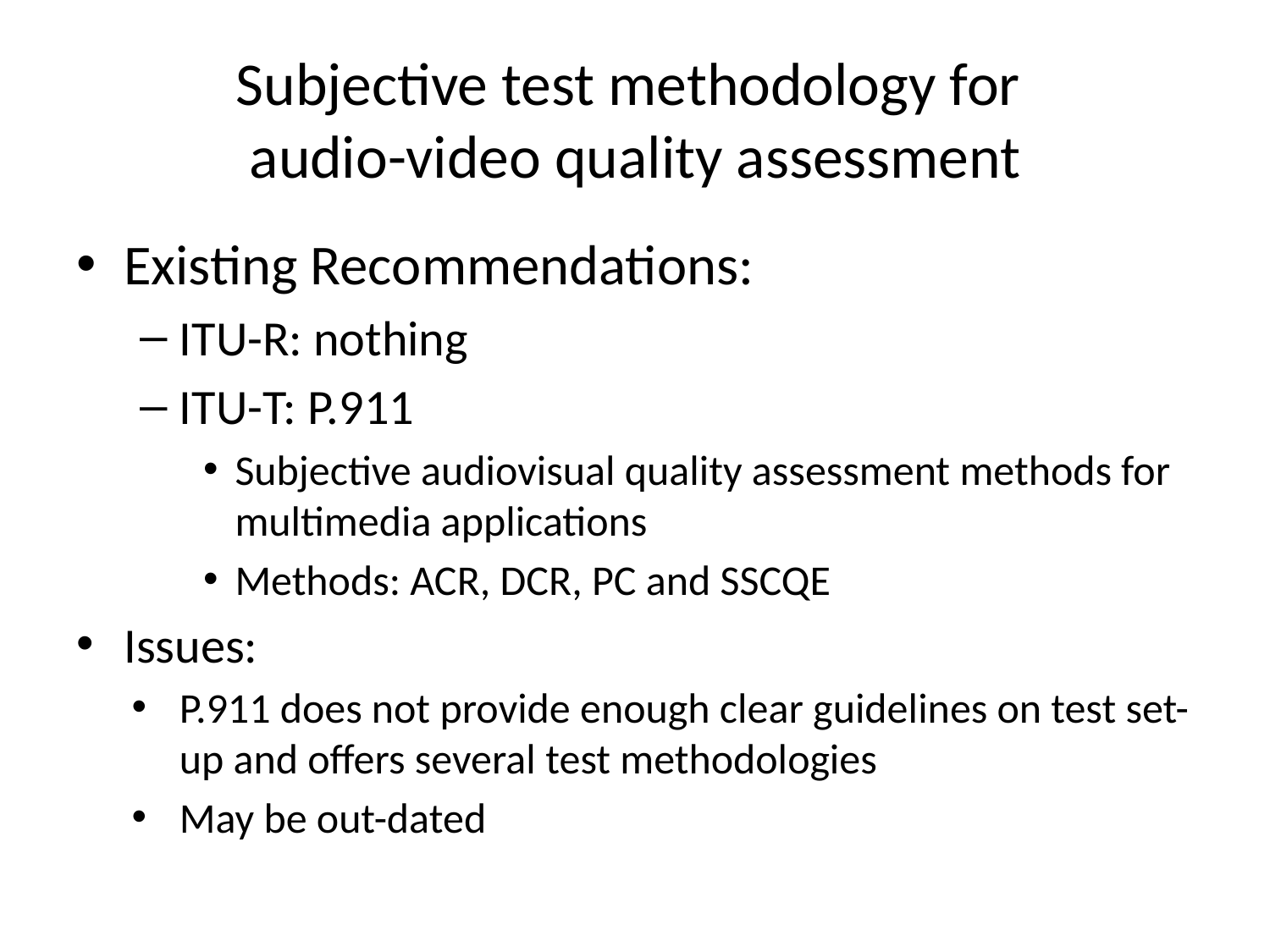

# Subjective test methodology for audio-video quality assessment
Existing Recommendations:
ITU-R: nothing
ITU-T: P.911
Subjective audiovisual quality assessment methods for multimedia applications
Methods: ACR, DCR, PC and SSCQE
Issues:
P.911 does not provide enough clear guidelines on test set-up and offers several test methodologies
May be out-dated